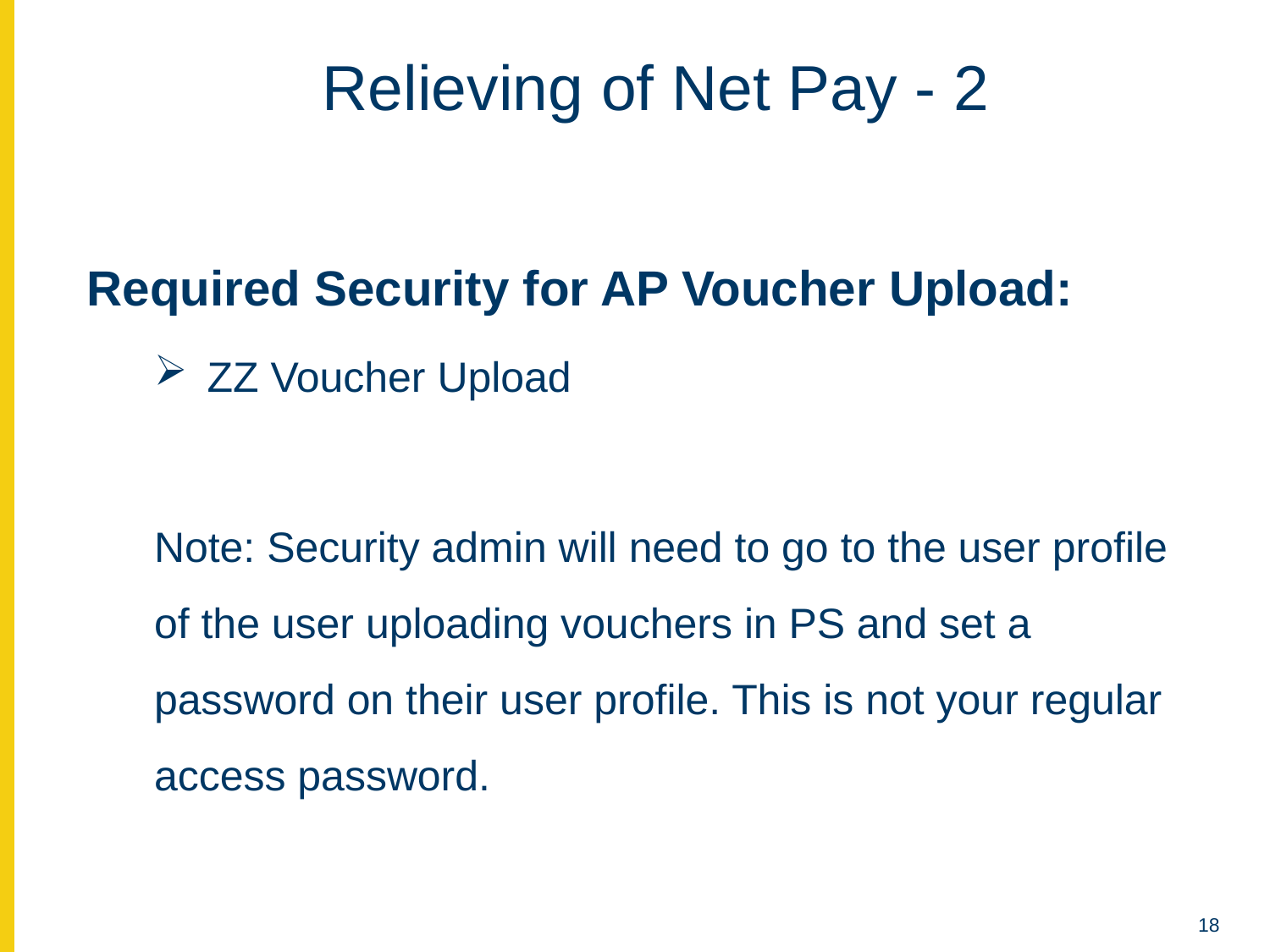

# Relieving of Net Pay - 2
Required Security for AP Voucher Upload:
ZZ Voucher Upload

Note: Security admin will need to go to the user profile of the user uploading vouchers in PS and set a password on their user profile. This is not your regular access password.

18